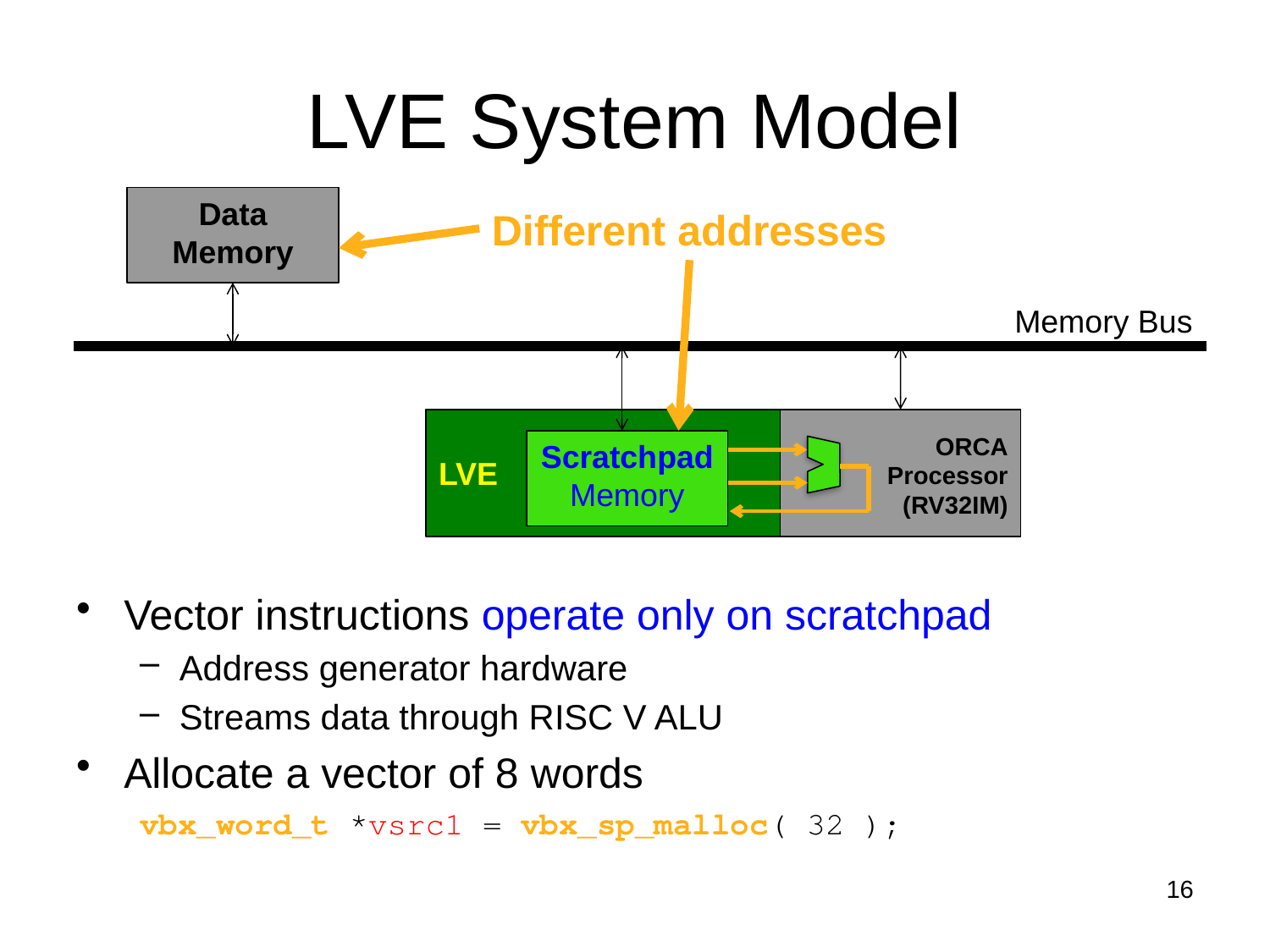

# LVE System Model
Data
Memory
Different addresses
Memory Bus

LVE
Scratchpad
Memory
ORCA
Processor
(RV32IM)

Vector instructions operate only on scratchpad
Address generator hardware
Streams data through RISC V ALU
Allocate a vector of 8 words
vbx_word_t *vsrc1 = vbx_sp_malloc( 32 );
16